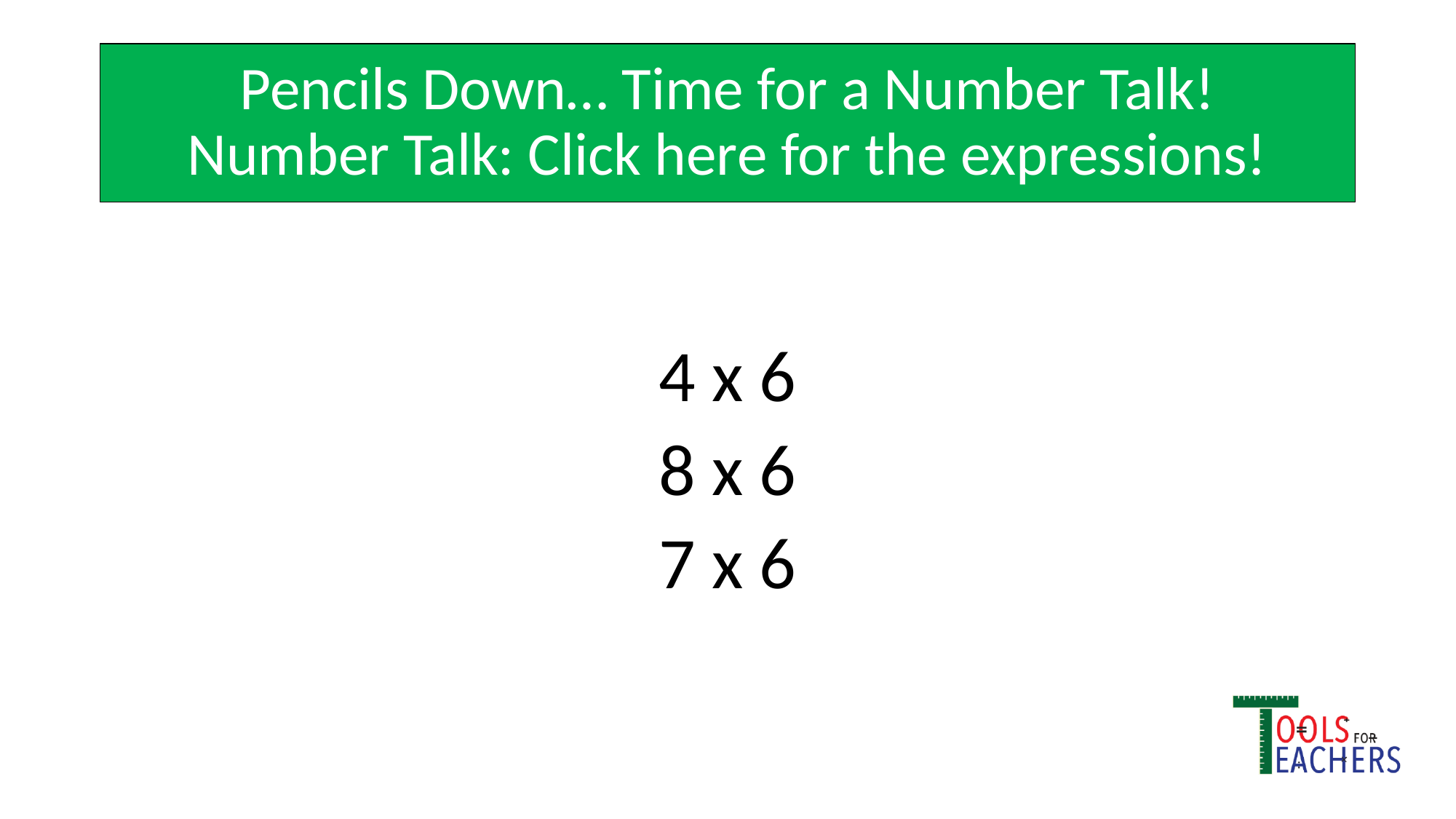

# Pencils Down… Time for a Number Talk!
Number Talk: Click here for the expressions!
4 x 6
8 x 6
7 x 6